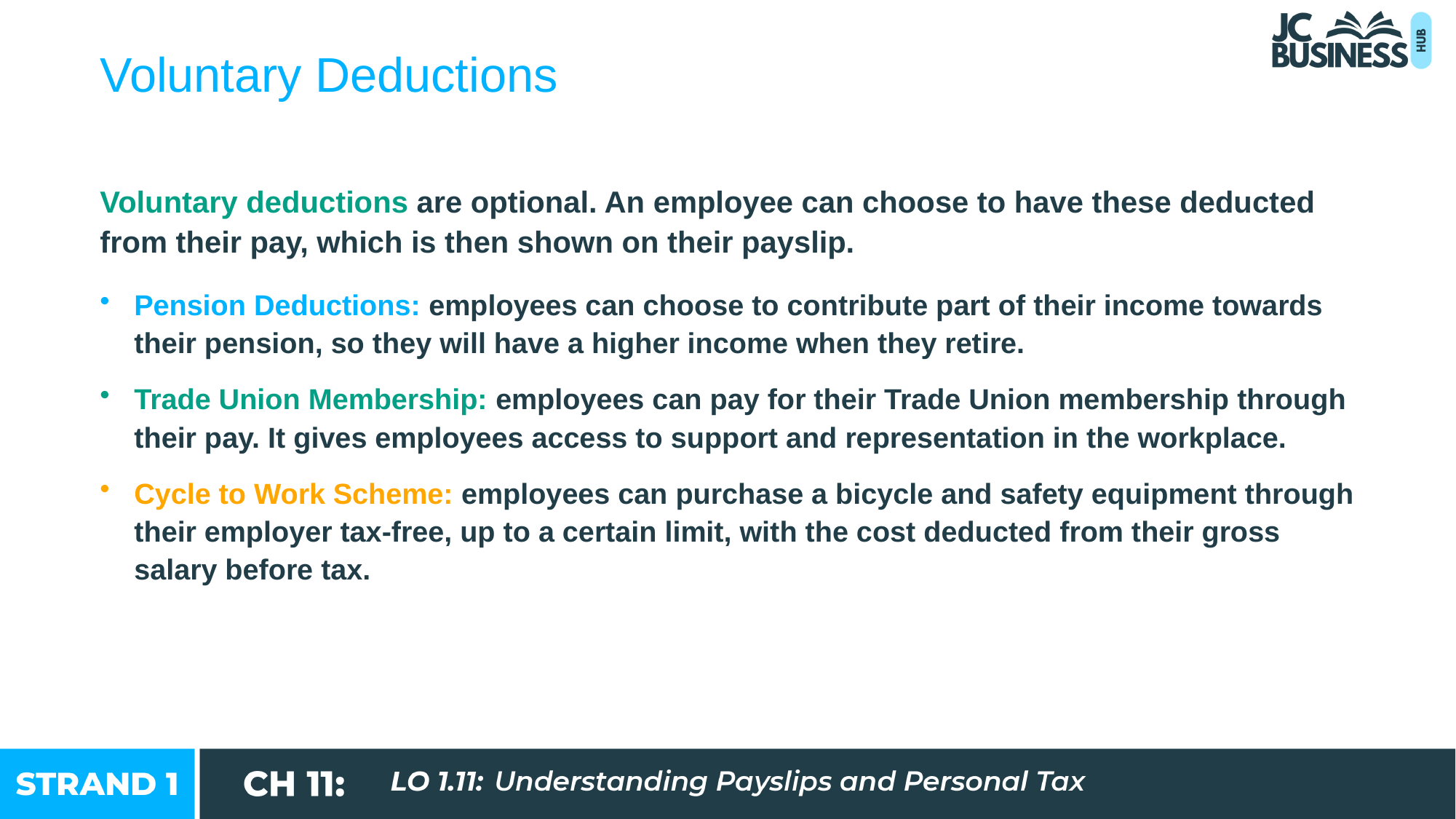

Voluntary Deductions
Voluntary deductions are optional. An employee can choose to have these deducted from their pay, which is then shown on their payslip.
Pension Deductions: employees can choose to contribute part of their income towards their pension, so they will have a higher income when they retire.
Trade Union Membership: employees can pay for their Trade Union membership through their pay. It gives employees access to support and representation in the workplace.
Cycle to Work Scheme: employees can purchase a bicycle and safety equipment through their employer tax-free, up to a certain limit, with the cost deducted from their gross salary before tax.